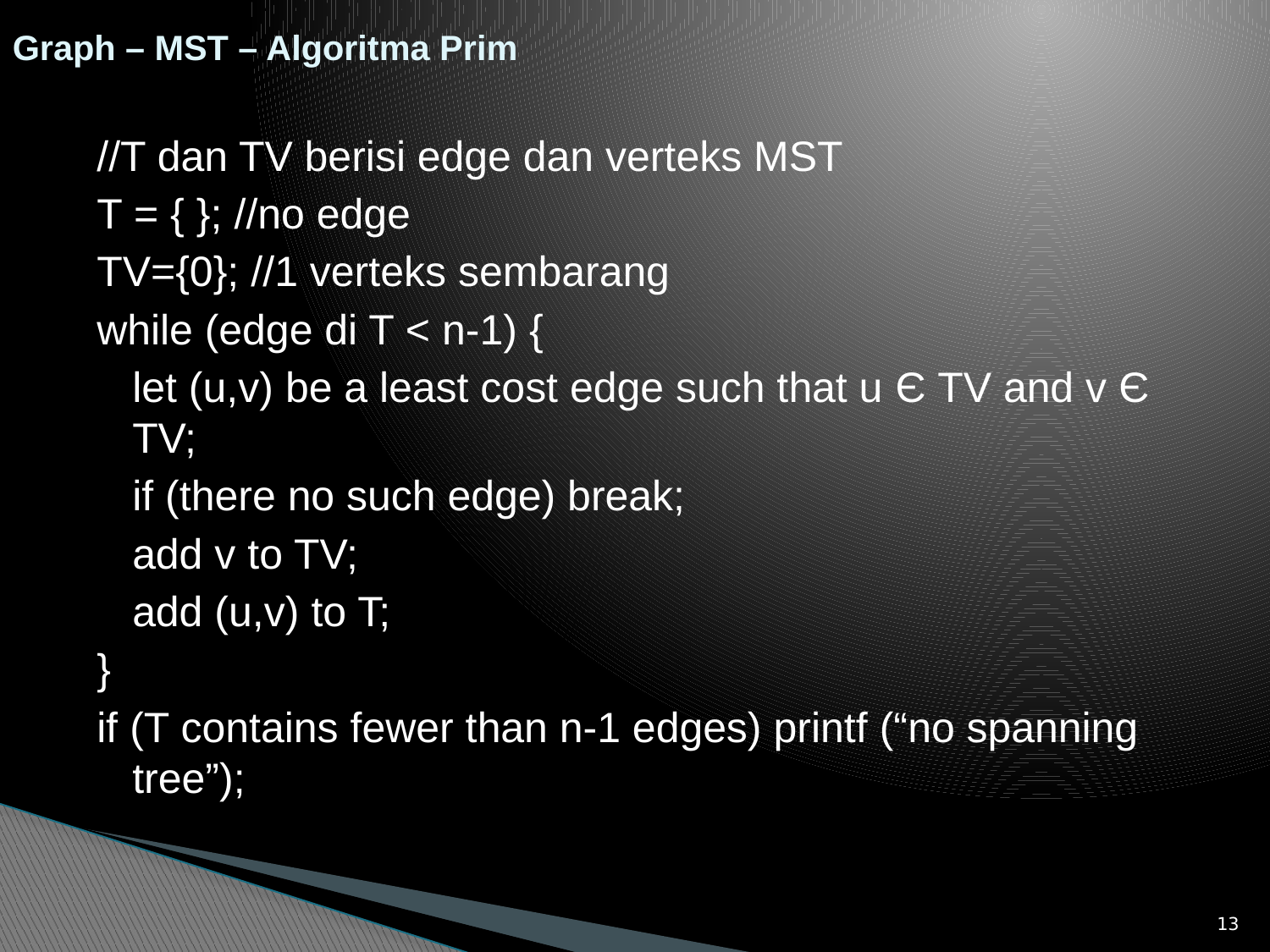

# Graph – MST – Algoritma Prim
//T dan TV berisi edge dan verteks MST
T = { }; //no edge
TV={0}; //1 verteks sembarang
while (edge di T < n-1) {
	let (u,v) be a least cost edge such that u Є TV and v Є TV;
	if (there no such edge) break;
	add v to TV;
	add (u,v) to T;
}
if (T contains fewer than n-1 edges) printf (“no spanning tree”);

13